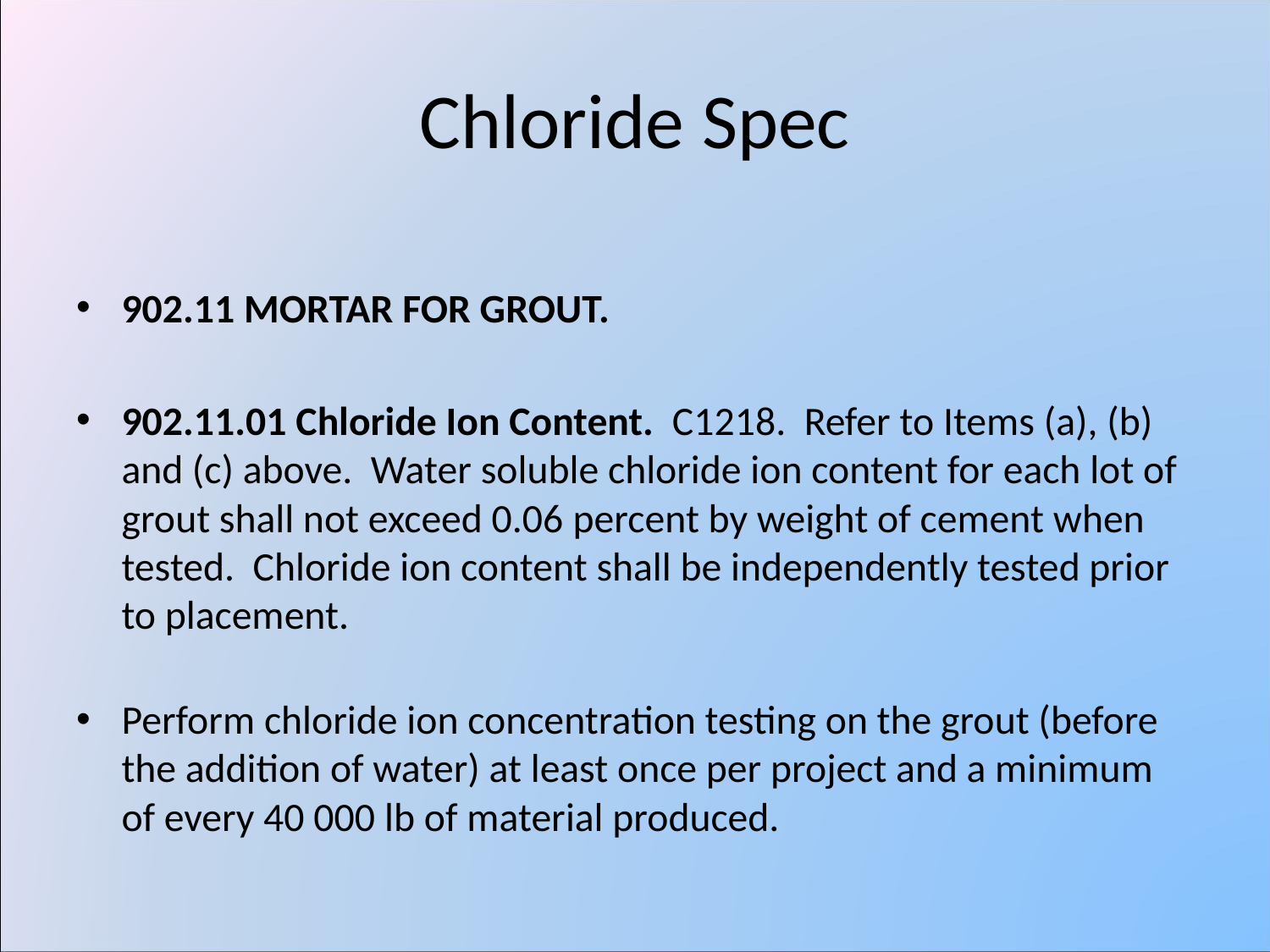

# Chloride Spec

902.11 MORTAR FOR GROUT.

902.11.01 Chloride Ion Content.  C1218.  Refer to Items (a), (b) and (c) above.  Water soluble chloride ion content for each lot of grout shall not exceed 0.06 percent by weight of cement when tested.  Chloride ion content shall be independently tested prior to placement.
Perform chloride ion concentration testing on the grout (before the addition of water) at least once per project and a minimum of every 40 000 lb of material produced.